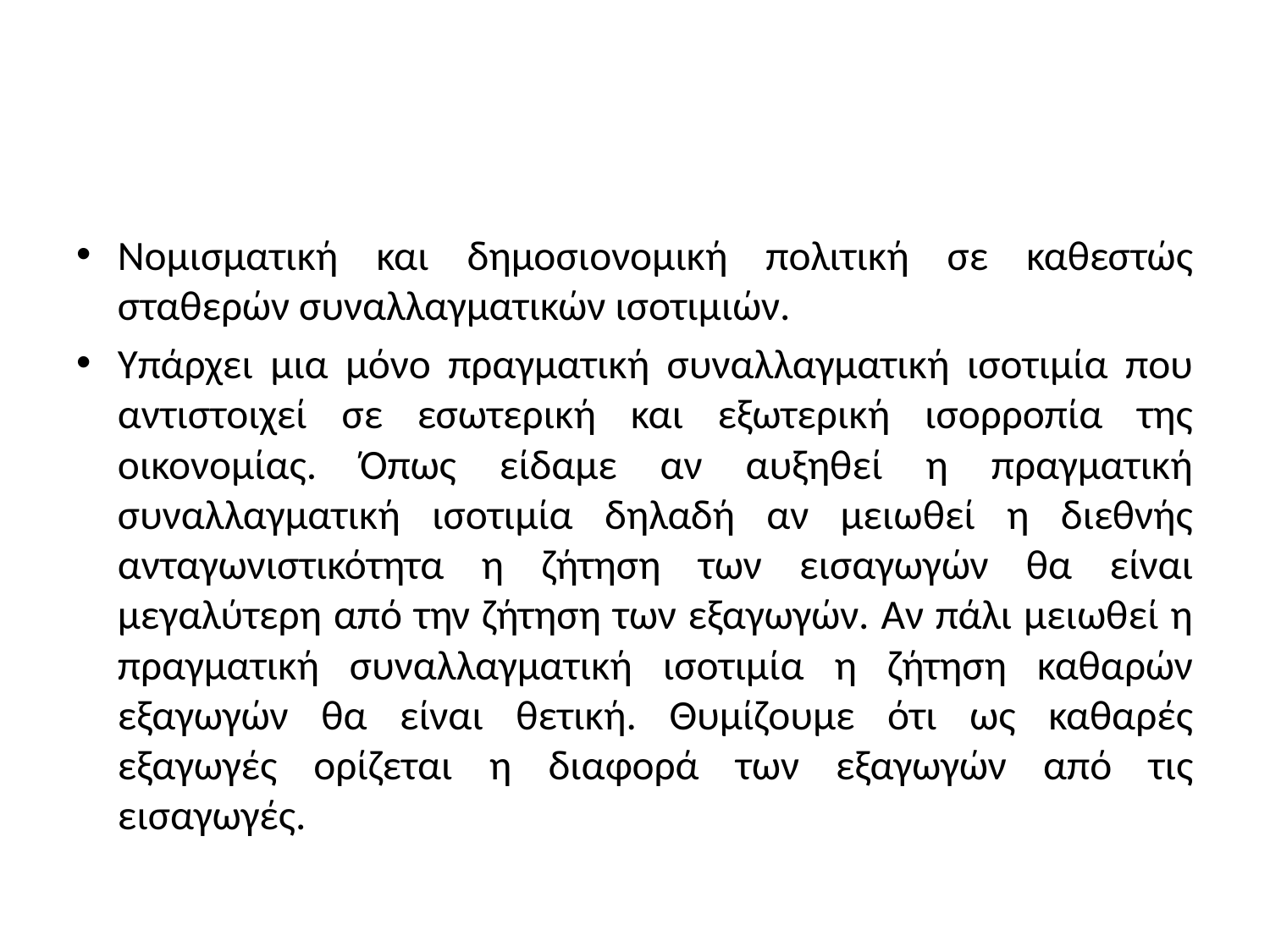

#
Νομισματική και δημοσιονομική πολιτική σε καθεστώς σταθερών συναλλαγματικών ισοτιμιών.
Υπάρχει μια μόνο πραγματική συναλλαγματική ισοτιμία που αντιστοιχεί σε εσωτερική και εξωτερική ισορροπία της οικονομίας. Όπως είδαμε αν αυξηθεί η πραγματική συναλλαγματική ισοτιμία δηλαδή αν μειωθεί η διεθνής ανταγωνιστικότητα η ζήτηση των εισαγωγών θα είναι μεγαλύτερη από την ζήτηση των εξαγωγών. Αν πάλι μειωθεί η πραγματική συναλλαγματική ισοτιμία η ζήτηση καθαρών εξαγωγών θα είναι θετική. Θυμίζουμε ότι ως καθαρές εξαγωγές ορίζεται η διαφορά των εξαγωγών από τις εισαγωγές.